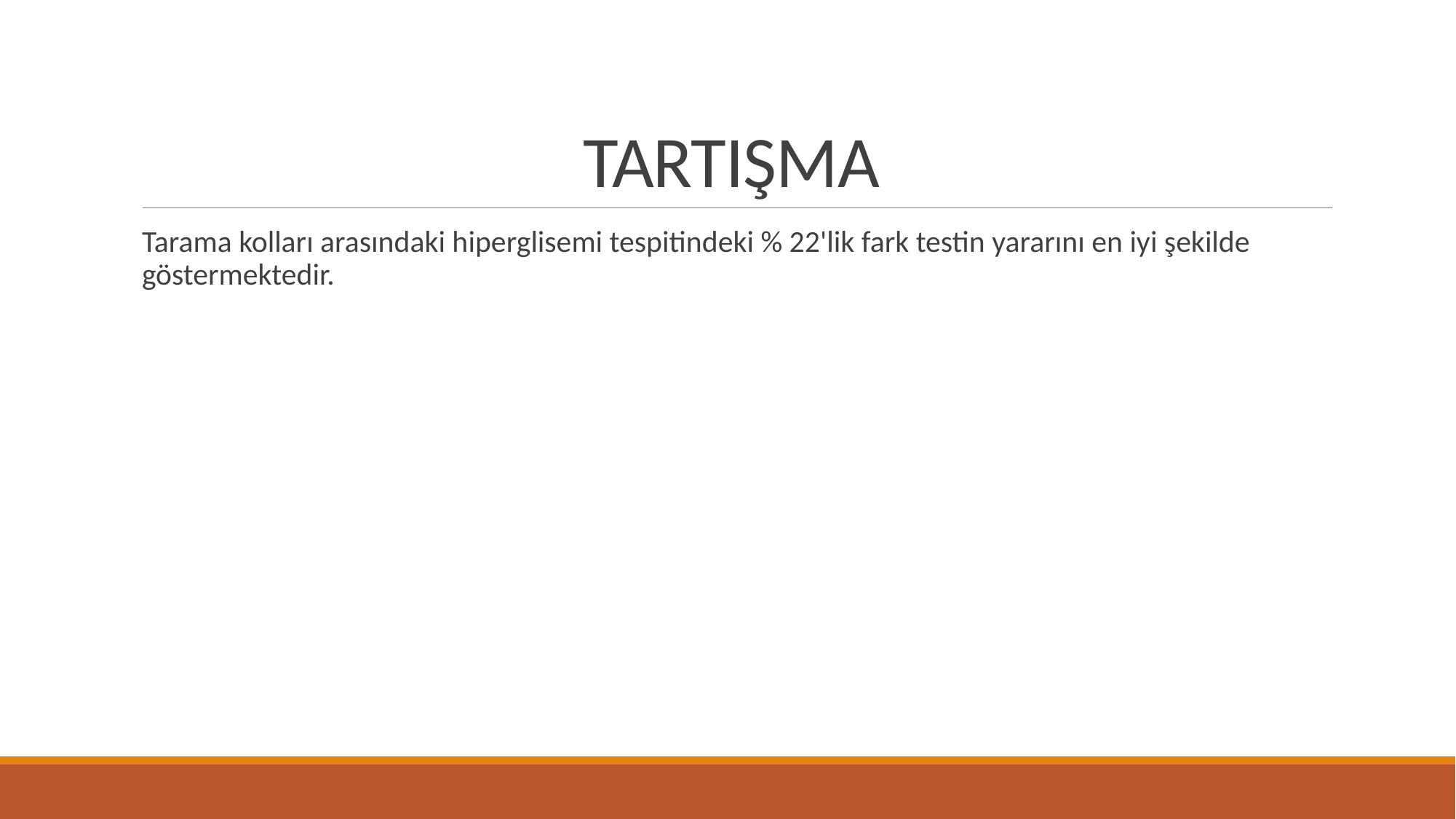

# TARTIŞMA
Tarama kolları arasındaki hiperglisemi tespitindeki % 22'lik fark testin yararını en iyi şekilde göstermektedir.